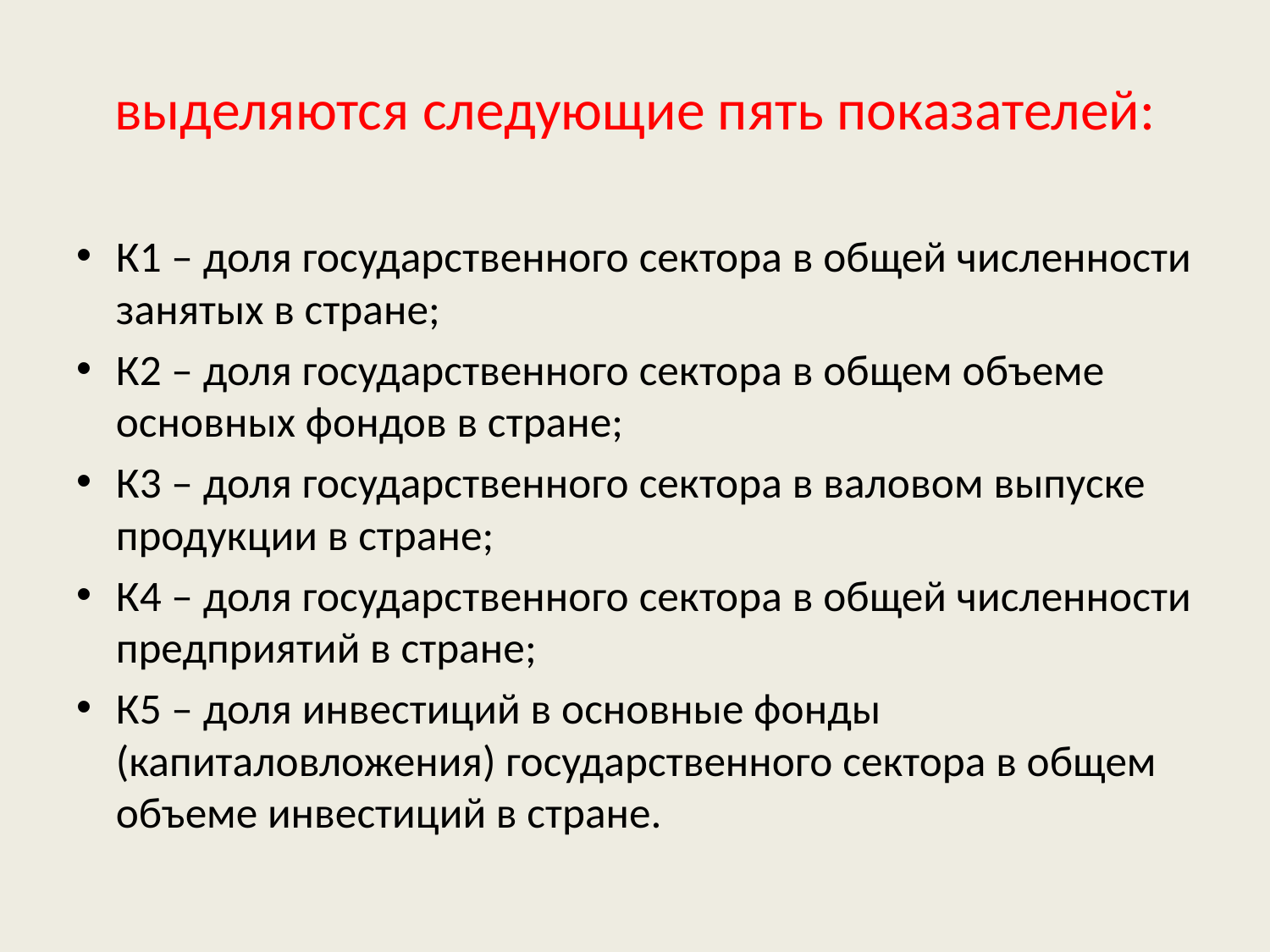

# выделяются следующие пять показателей:
К1 – доля государственного сектора в общей численности занятых в стране;
К2 – доля государственного сектора в общем объеме основных фондов в стране;
К3 – доля государственного сектора в валовом выпуске продукции в стране;
К4 – доля государственного сектора в общей численности предприятий в стране;
К5 – доля инвестиций в основные фонды (капиталовложения) государственного сектора в общем объеме инвестиций в стране.